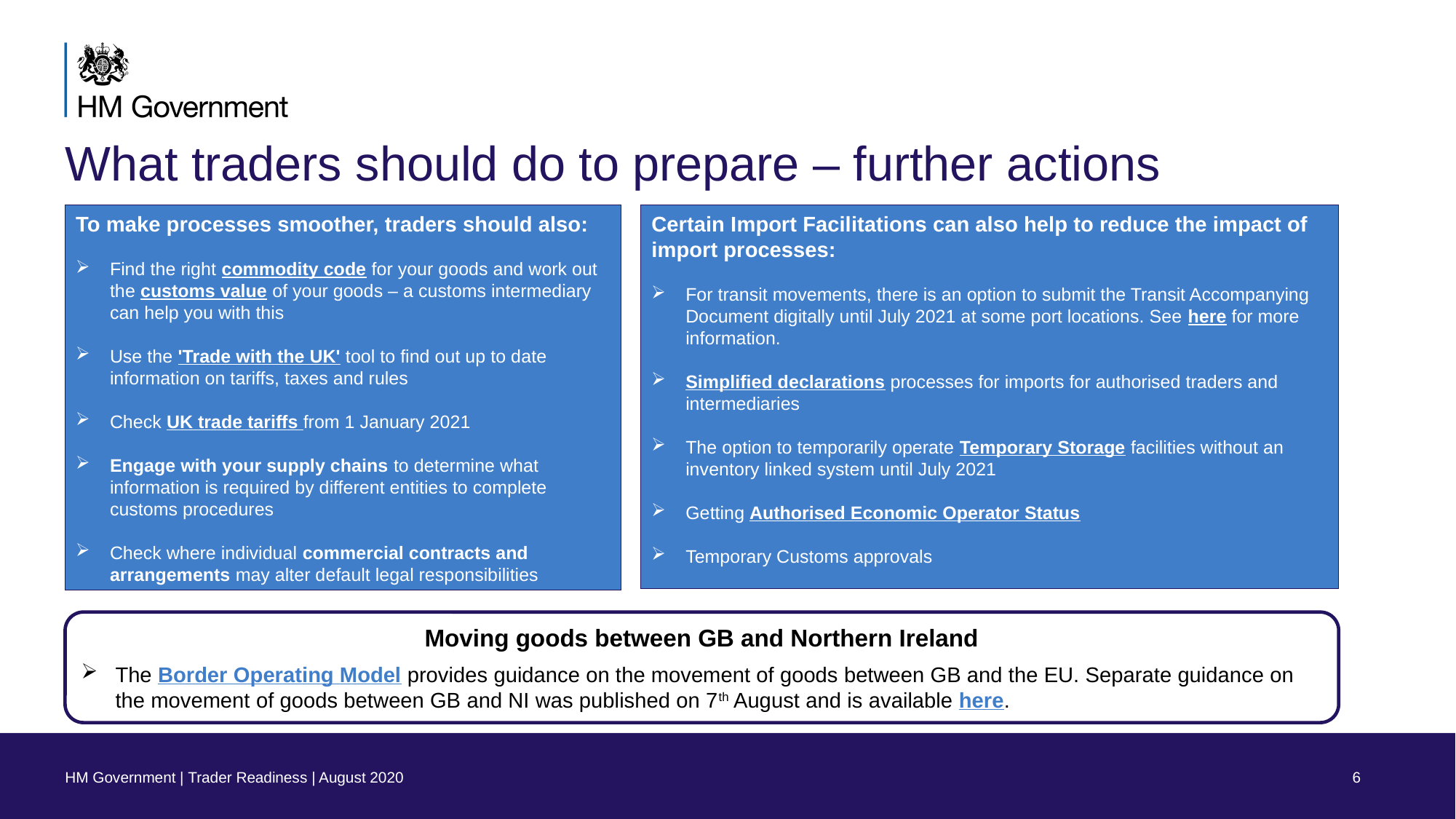

# What traders should do to prepare – further actions
To make processes smoother, traders should also:

Find the right commodity code for your goods and work out the customs value of your goods – a customs intermediary can help you with this

Use the 'Trade with the UK' tool to find out up to date information on tariffs, taxes and rules

Check UK trade tariffs from 1 January 2021

Engage with your supply chains to determine what information is required by different entities to complete customs procedures

Check where individual commercial contracts and arrangements may alter default legal responsibilities
Certain Import Facilitations can also help to reduce the impact of import processes:

For transit movements, there is an option to submit the Transit Accompanying Document digitally until July 2021 at some port locations. See here for more information.

Simplified declarations processes for imports for authorised traders and intermediaries

The option to temporarily operate Temporary Storage facilities without an inventory linked system until July 2021

Getting Authorised Economic Operator Status

Temporary Customs approvals

Moving goods between GB and Northern Ireland

The Border Operating Model provides guidance on the movement of goods between GB and the EU. Separate guidance on the movement of goods between GB and NI was published on 7th August and is available here.
HM Government | Trader Readiness | August 2020
6